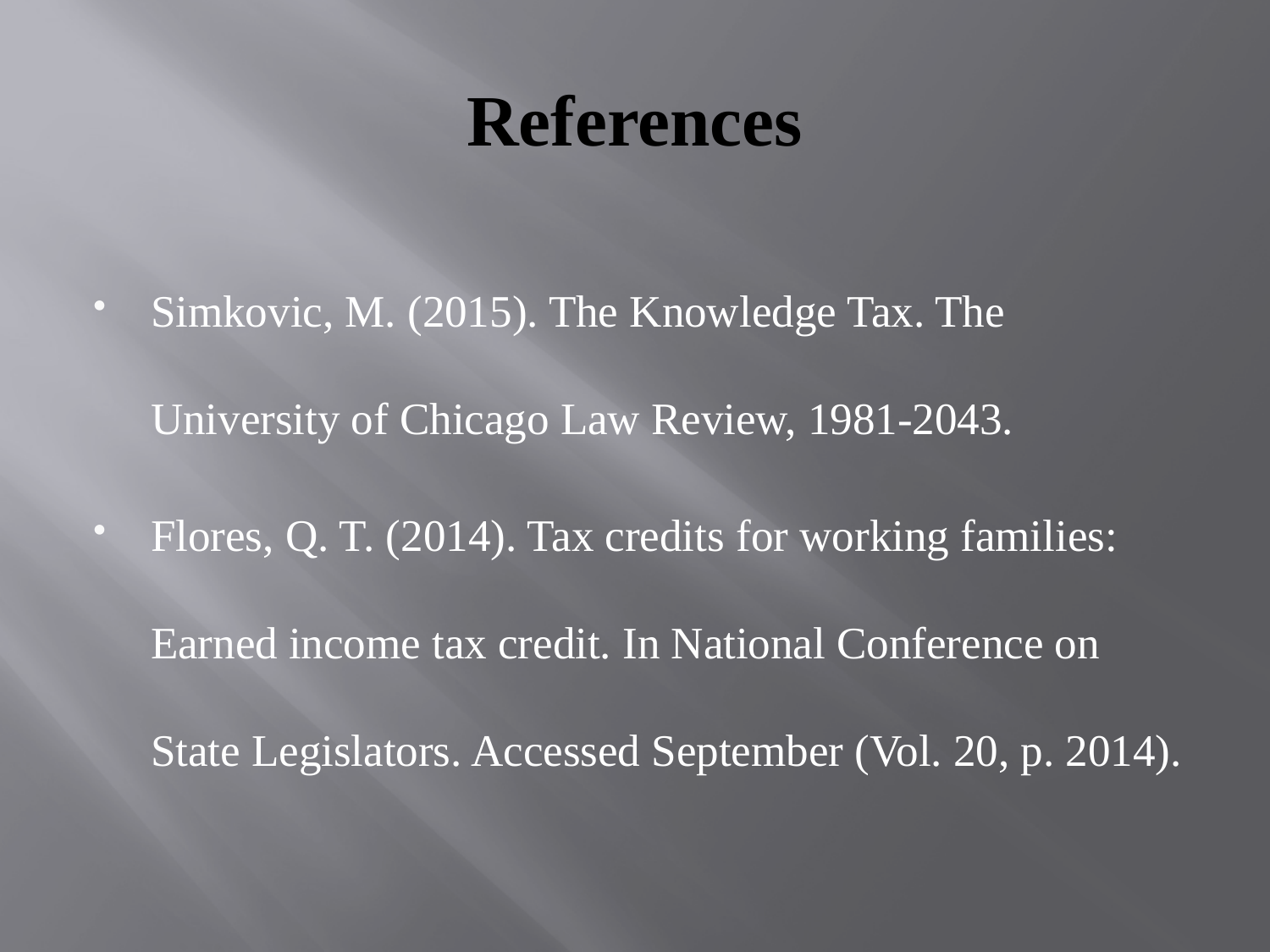

# References
Simkovic, M. (2015). The Knowledge Tax. The University of Chicago Law Review, 1981-2043.
Flores, Q. T. (2014). Tax credits for working families: Earned income tax credit. In National Conference on State Legislators. Accessed September (Vol. 20, p. 2014).